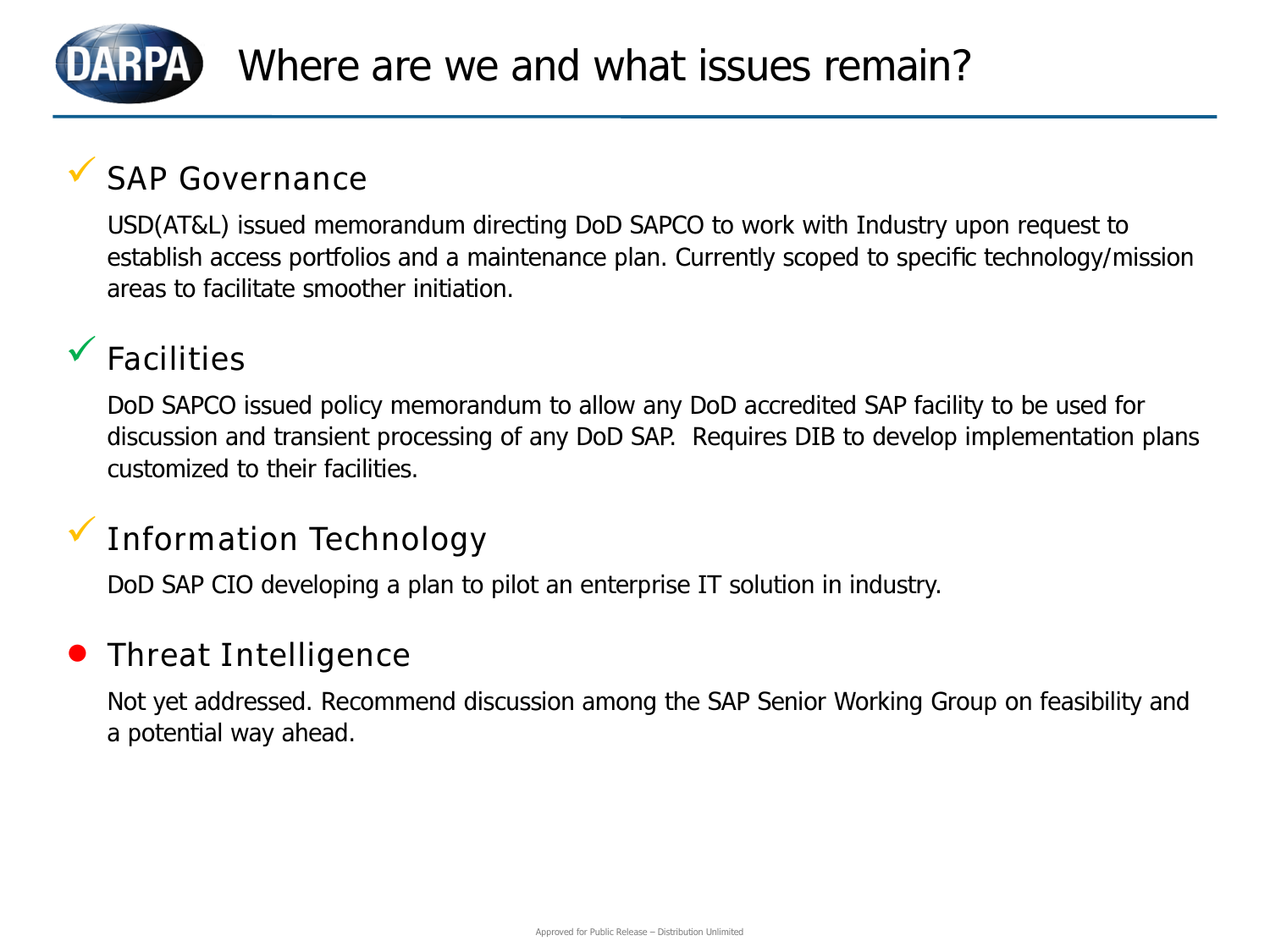

# Where are we and what issues remain?
SAP Governance
	USD(AT&L) issued memorandum directing DoD SAPCO to work with Industry upon request to establish access portfolios and a maintenance plan. Currently scoped to specific technology/mission areas to facilitate smoother initiation.
Facilities
	DoD SAPCO issued policy memorandum to allow any DoD accredited SAP facility to be used for discussion and transient processing of any DoD SAP.  Requires DIB to develop implementation plans customized to their facilities.
Information Technology
	DoD SAP CIO developing a plan to pilot an enterprise IT solution in industry.
Threat Intelligence
	Not yet addressed. Recommend discussion among the SAP Senior Working Group on feasibility and a potential way ahead.
Approved for Public Release – Distribution Unlimited